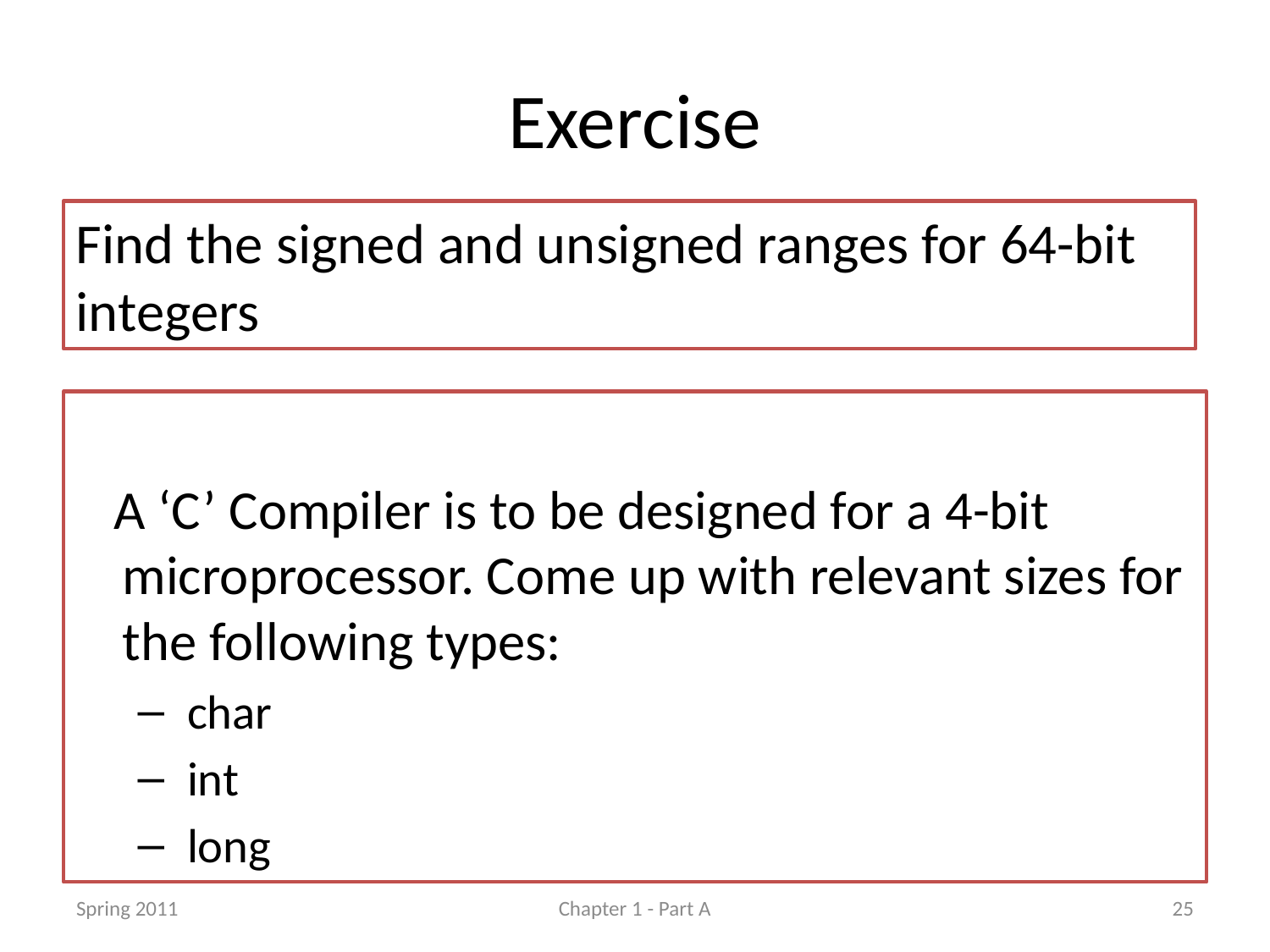

# Exercise
Find the signed and unsigned ranges for 64-bit integers

   A ‘C’ Compiler is to be designed for a 4-bit microprocessor. Come up with relevant sizes for the following types:
 char
 int
 long
Spring 2011
Chapter 1 - Part A
25